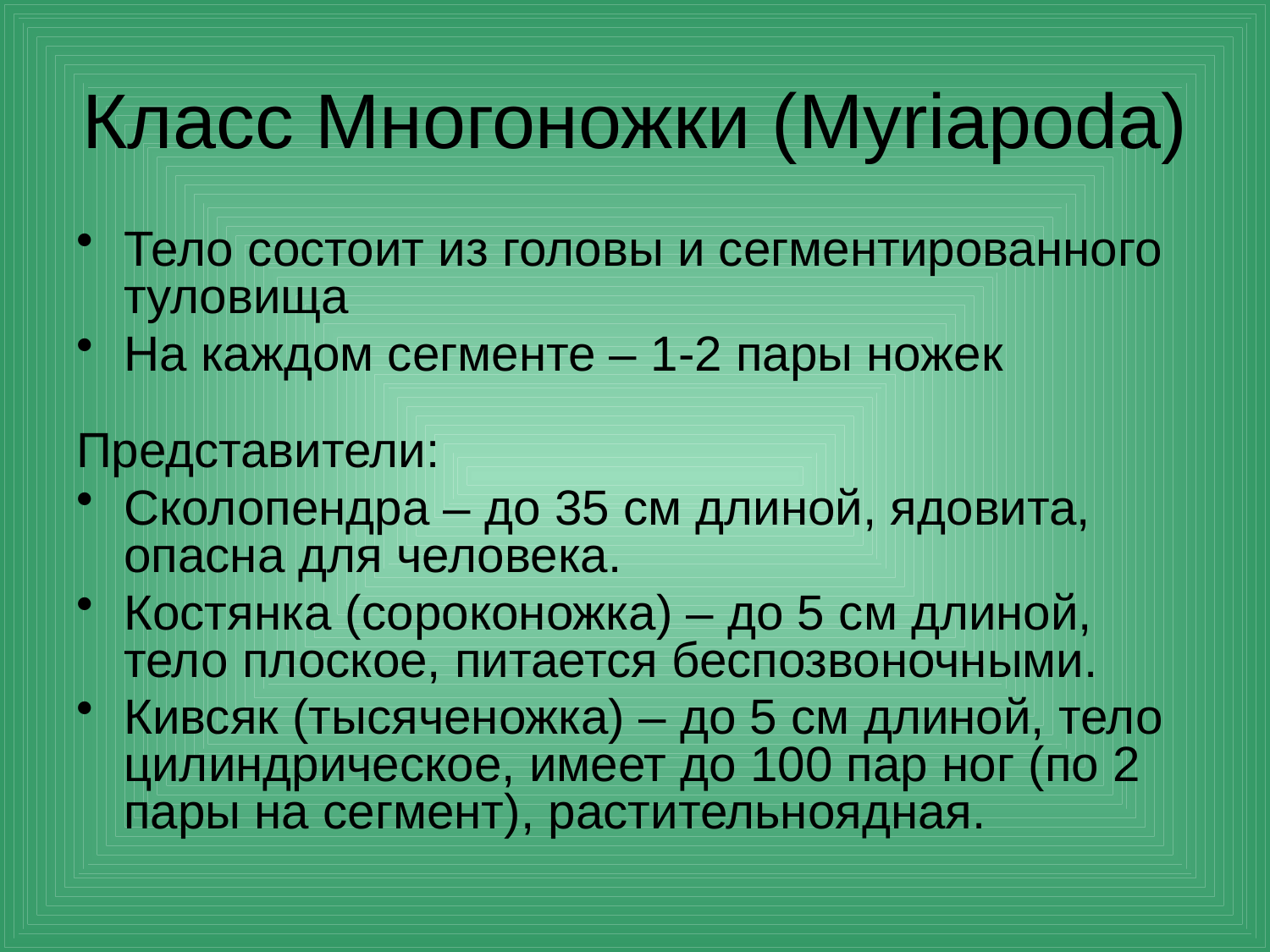

# Класс Многоножки (Myriapoda)
Тело состоит из головы и сегментированного туловища
На каждом сегменте – 1-2 пары ножек
Представители:
Сколопендра – до 35 см длиной, ядовита, опасна для человека.
Костянка (сороконожка) – до 5 см длиной, тело плоское, питается беспозвоночными.
Кивсяк (тысяченожка) – до 5 см длиной, тело цилиндрическое, имеет до 100 пар ног (по 2 пары на сегмент), растительноядная.